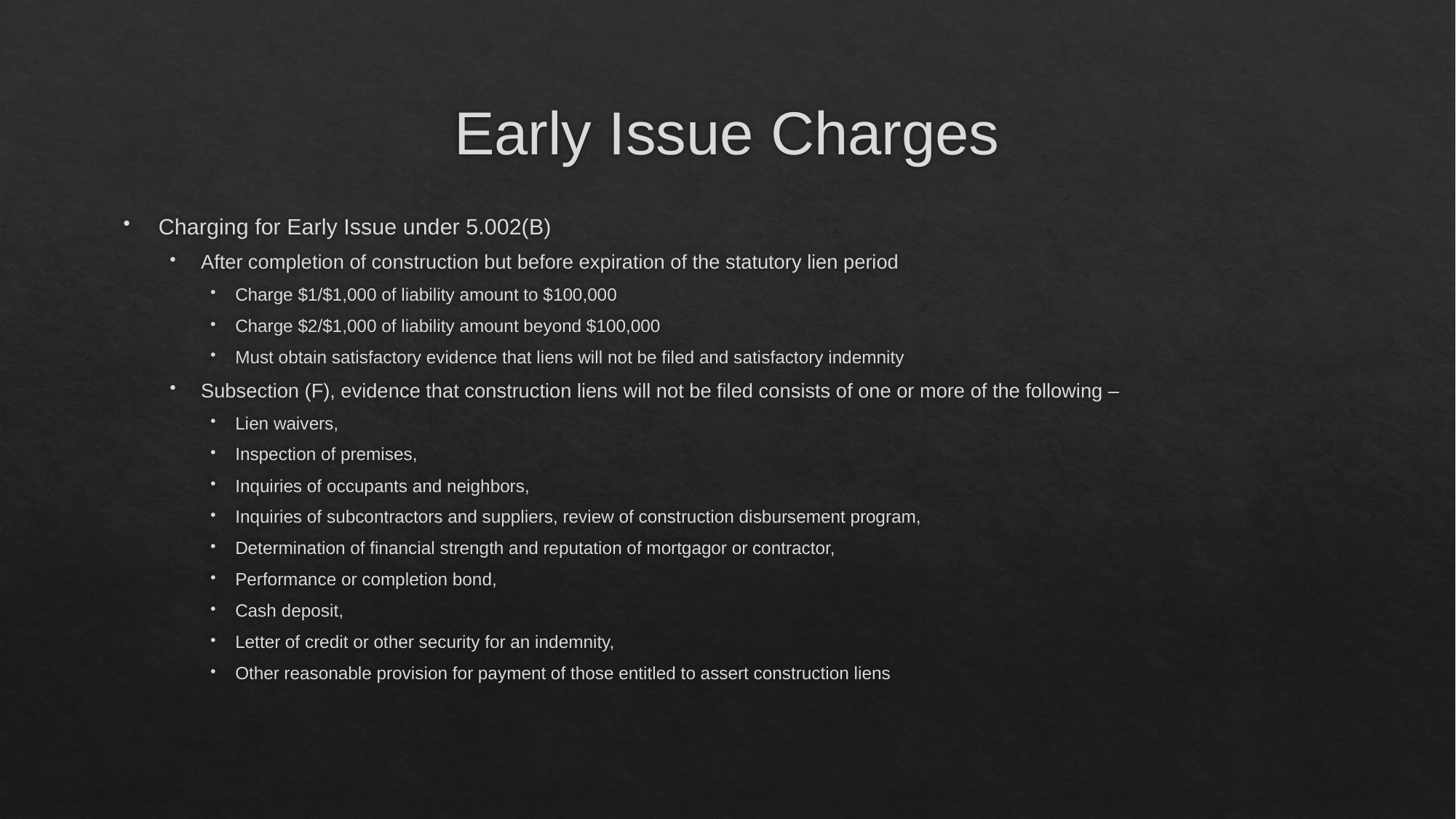

# Early Issue Charges
Charging for Early Issue under 5.002(B)
After completion of construction but before expiration of the statutory lien period
Charge $1/$1,000 of liability amount to $100,000
Charge $2/$1,000 of liability amount beyond $100,000
Must obtain satisfactory evidence that liens will not be filed and satisfactory indemnity
Subsection (F), evidence that construction liens will not be filed consists of one or more of the following –
Lien waivers,
Inspection of premises,
Inquiries of occupants and neighbors,
Inquiries of subcontractors and suppliers, review of construction disbursement program,
Determination of financial strength and reputation of mortgagor or contractor,
Performance or completion bond,
Cash deposit,
Letter of credit or other security for an indemnity,
Other reasonable provision for payment of those entitled to assert construction liens